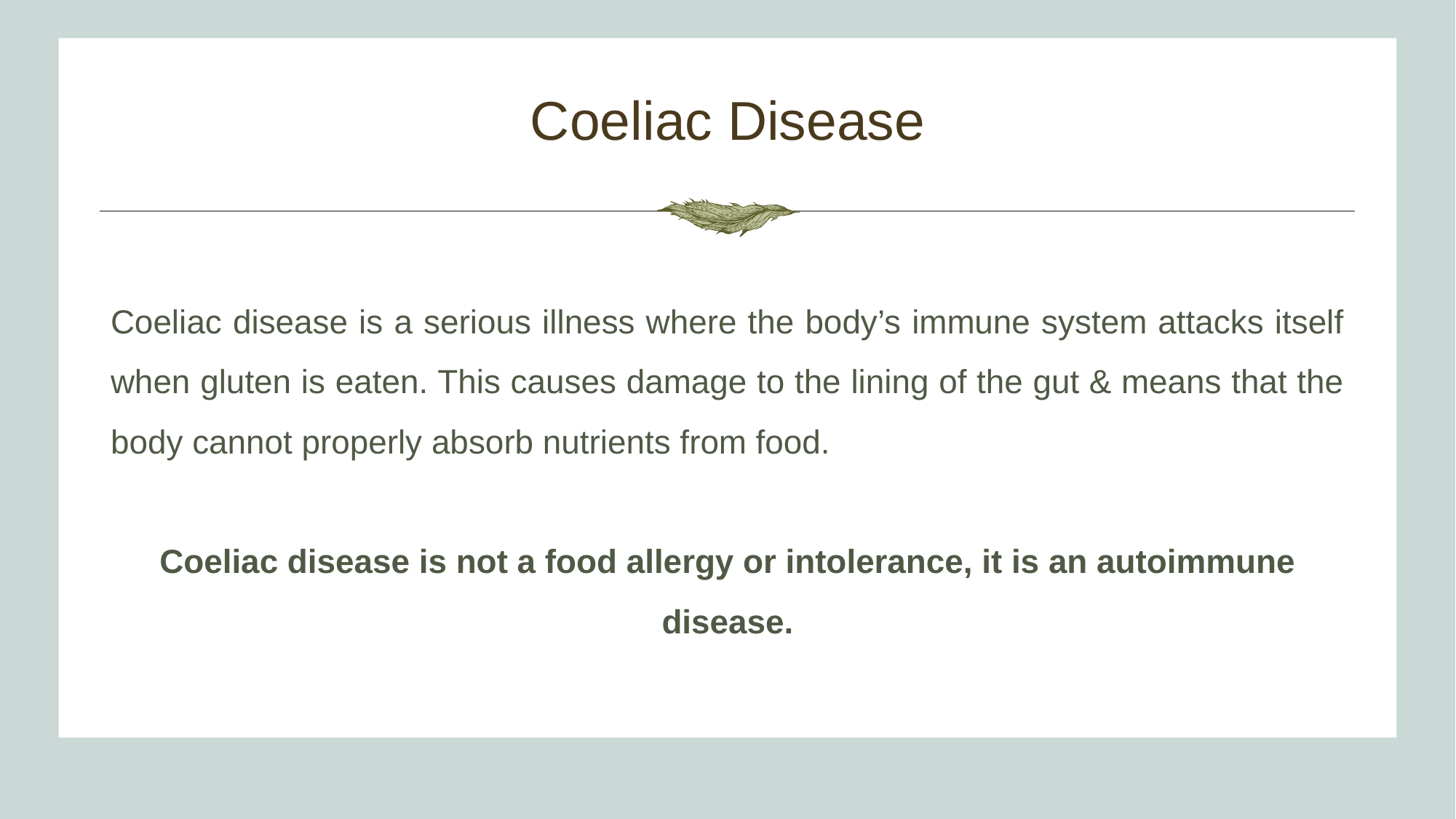

# Coeliac Disease
Coeliac disease is a serious illness where the body’s immune system attacks itself when gluten is eaten. This causes damage to the lining of the gut & means that the body cannot properly absorb nutrients from food.

Coeliac disease is not a food allergy or intolerance, it is an autoimmune disease.